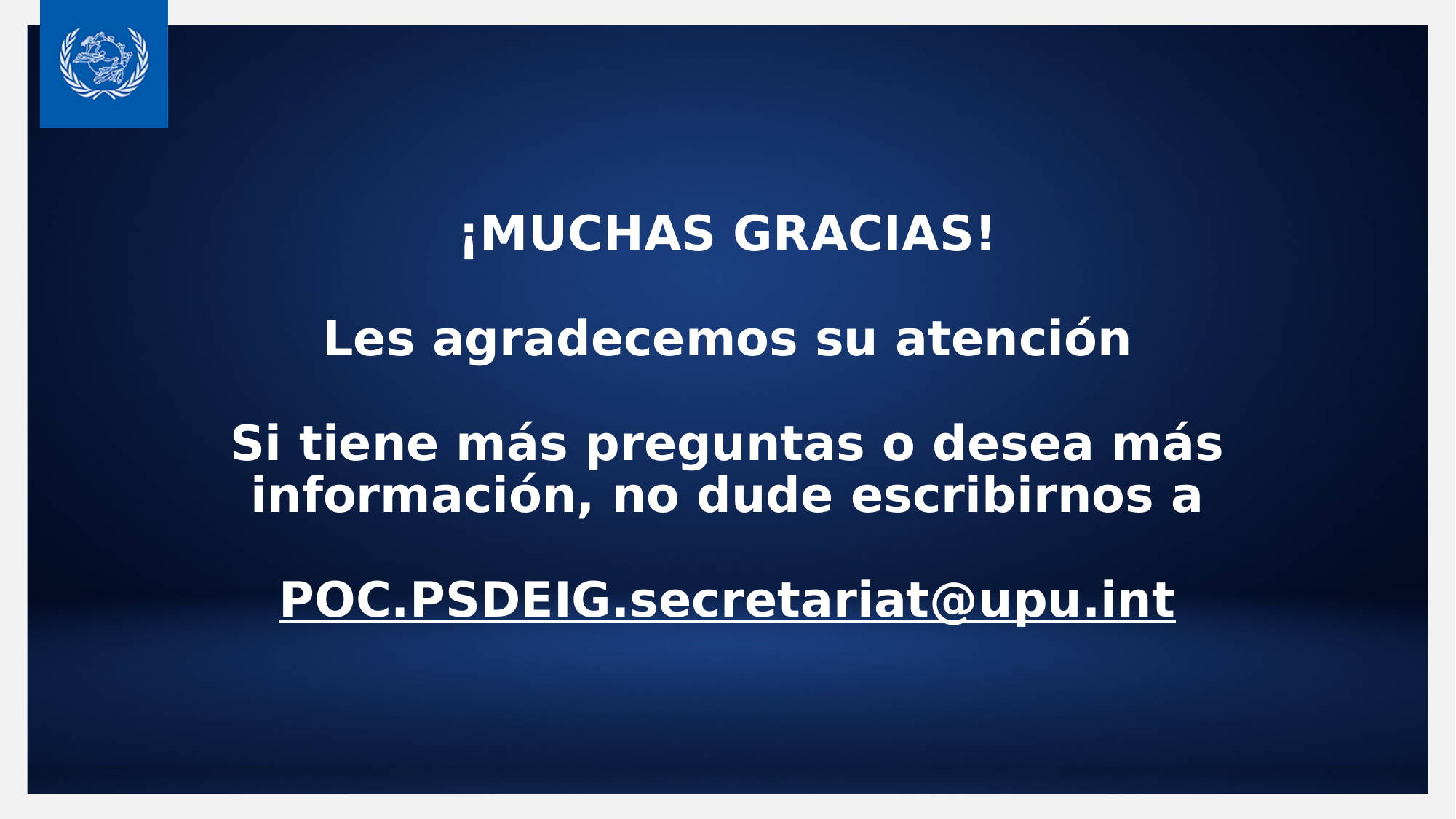

# ¡MUCHAS GRACIAS! Les agradecemos su atención Si tiene más preguntas o desea más información, no dude escribirnos a POC.PSDEIG.secretariat@upu.int